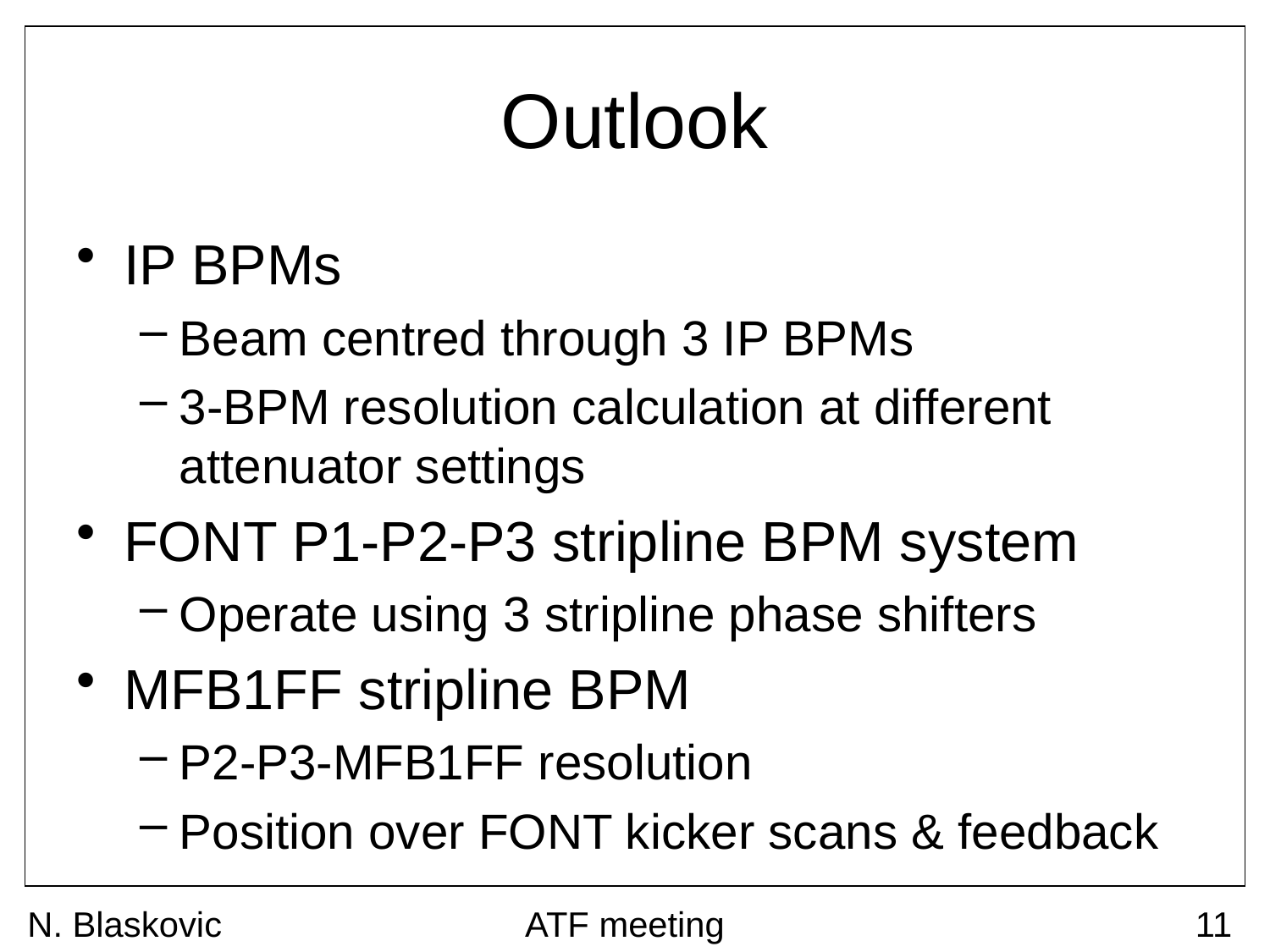

# Outlook
IP BPMs
Beam centred through 3 IP BPMs
3-BPM resolution calculation at different attenuator settings
FONT P1-P2-P3 stripline BPM system
Operate using 3 stripline phase shifters
MFB1FF stripline BPM
P2-P3-MFB1FF resolution
Position over FONT kicker scans & feedback

N. Blaskovic
ATF meeting
11